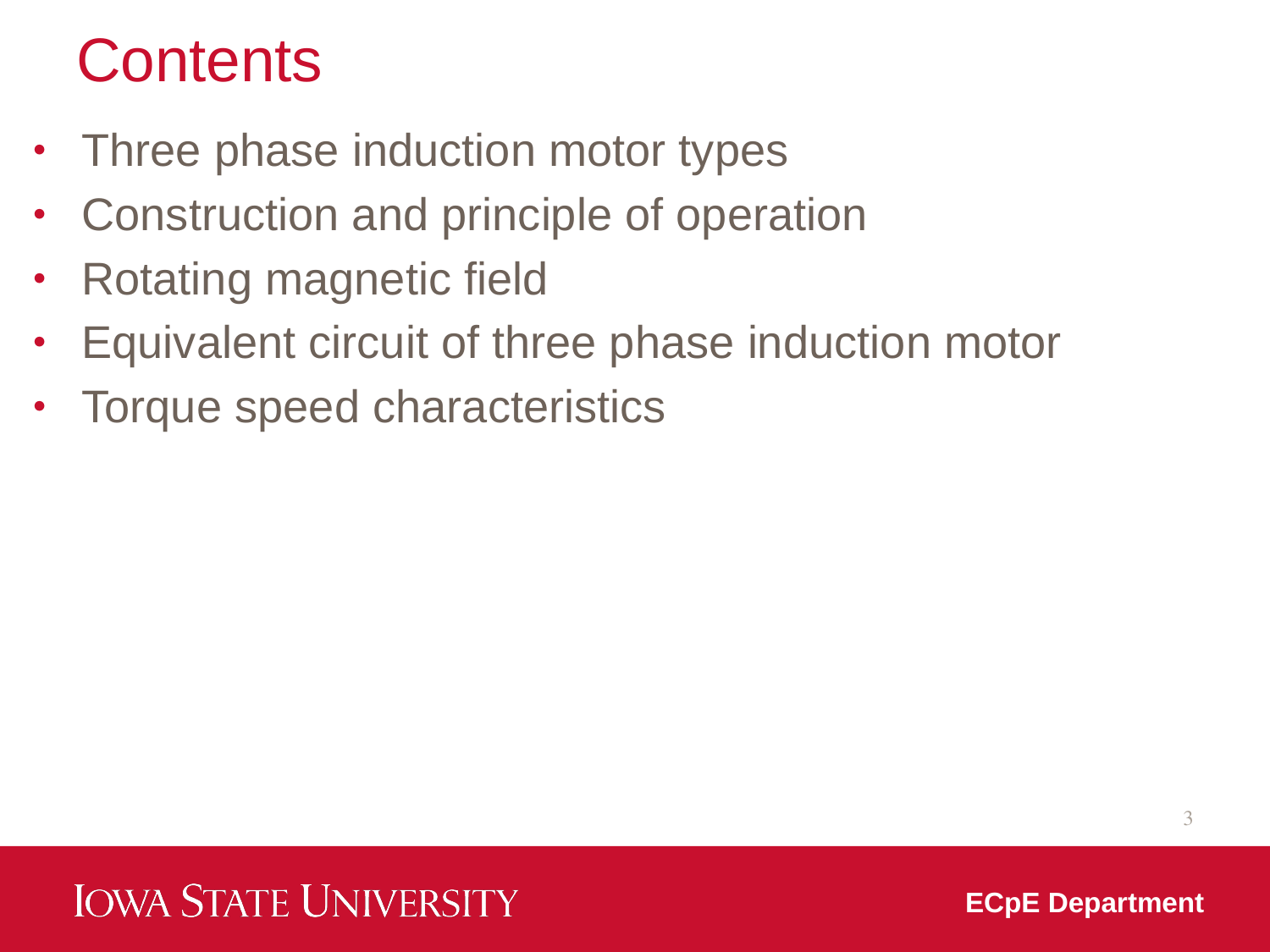

# Contents
Three phase induction motor types
Construction and principle of operation
Rotating magnetic field
Equivalent circuit of three phase induction motor
Torque speed characteristics
3
ECpE Department